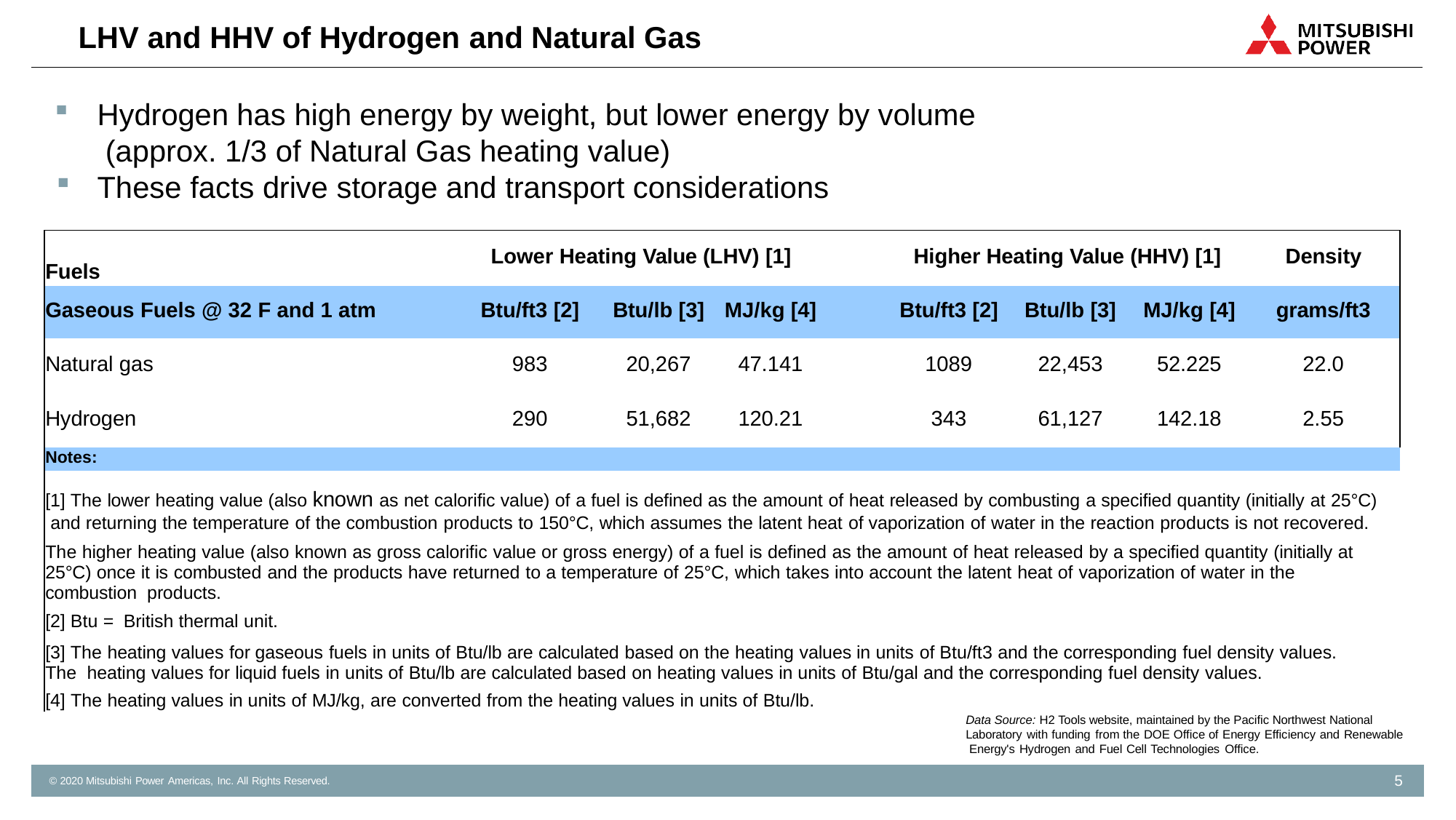

# LHV and HHV of Hydrogen and Natural Gas
Hydrogen has high energy by weight, but lower energy by volume  (approx. 1/3 of Natural Gas heating value)
These facts drive storage and transport considerations
| Fuels | Lower Heating Value (LHV) [1] |  |  | Higher Heating Value (HHV) [1] |  |  | Density |
| --- | --- | --- | --- | --- | --- | --- | --- |
| Gaseous Fuels @ 32 F and 1 atm | Btu/ft3 [2] | Btu/lb [3] | MJ/kg [4] | Btu/ft3 [2] | Btu/lb [3] | MJ/kg [4] | grams/ft3 |
| Natural gas | 983 | 20,267 | 47.141 | 1089 | 22,453 | 52.225 | 22.0 |
| Hydrogen | 290 | 51,682 | 120.21 | 343 | 61,127 | 142.18 | 2.55 |
| Notes: |  |  |  |  |  |  |  |
| [1] The lower heating value (also known as net calorific value) of a fuel is defined as the amount of heat released by combusting a specified quantity (initially at 25°C) and returning the temperature of the combustion products to 150°C, which assumes the latent heat of vaporization of water in the reaction products is not recovered. |  |  |  |  |  |  |  |
| The higher heating value (also known as gross calorific value or gross energy) of a fuel is defined as the amount of heat released by a specified quantity (initially at 25°C) once it is combusted and the products have returned to a temperature of 25°C, which takes into account the latent heat of vaporization of water in the combustion products. |  |  |  |  |  |  |  |
| [2] Btu = British thermal unit. |  |  |  |  |  |  |  |
| [3] The heating values for gaseous fuels in units of Btu/lb are calculated based on the heating values in units of Btu/ft3 and the corresponding fuel density values. The heating values for liquid fuels in units of Btu/lb are calculated based on heating values in units of Btu/gal and the corresponding fuel density values. |  |  |  |  |  |  |  |
| [4] The heating values in units of MJ/kg, are converted from the heating values in units of Btu/lb. |  |  |  |  |  |  |  |
Data Source: H2 Tools website, maintained by the Pacific Northwest National  Laboratory with funding from the DOE Office of Energy Efficiency and Renewable  Energy's Hydrogen and Fuel Cell Technologies Office.
5
© 2020 Mitsubishi Power Americas, Inc. All Rights Reserved.